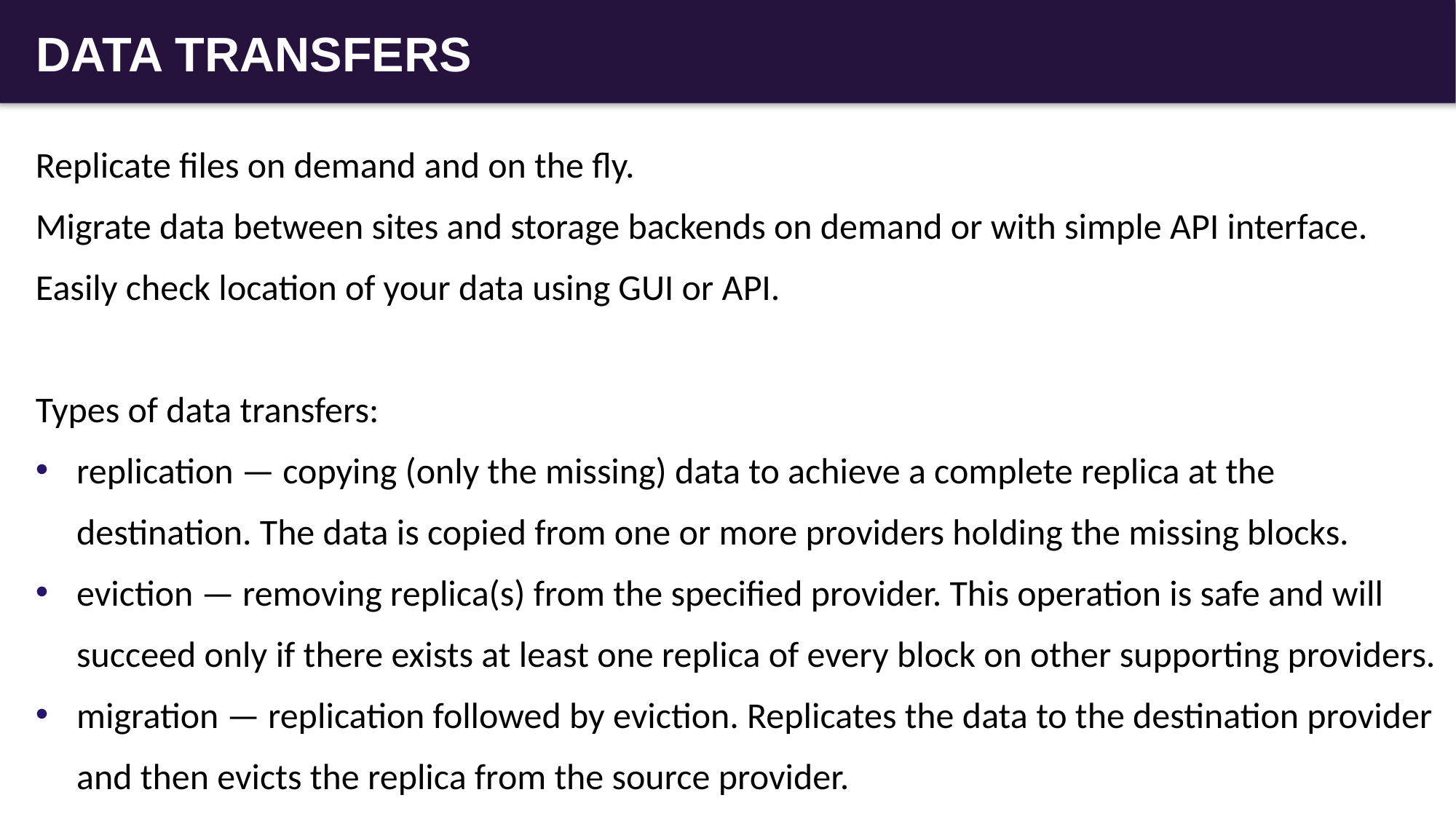

# DATA TRANSFERS

Replicate files on demand and on the fly.
Migrate data between sites and storage backends on demand or with simple API interface.
Easily check location of your data using GUI or API.

Types of data transfers:
replication — copying (only the missing) data to achieve a complete replica at the destination. The data is copied from one or more providers holding the missing blocks.
eviction — removing replica(s) from the specified provider. This operation is safe and will succeed only if there exists at least one replica of every block on other supporting providers.
migration — replication followed by eviction. Replicates the data to the destination provider and then evicts the replica from the source provider.